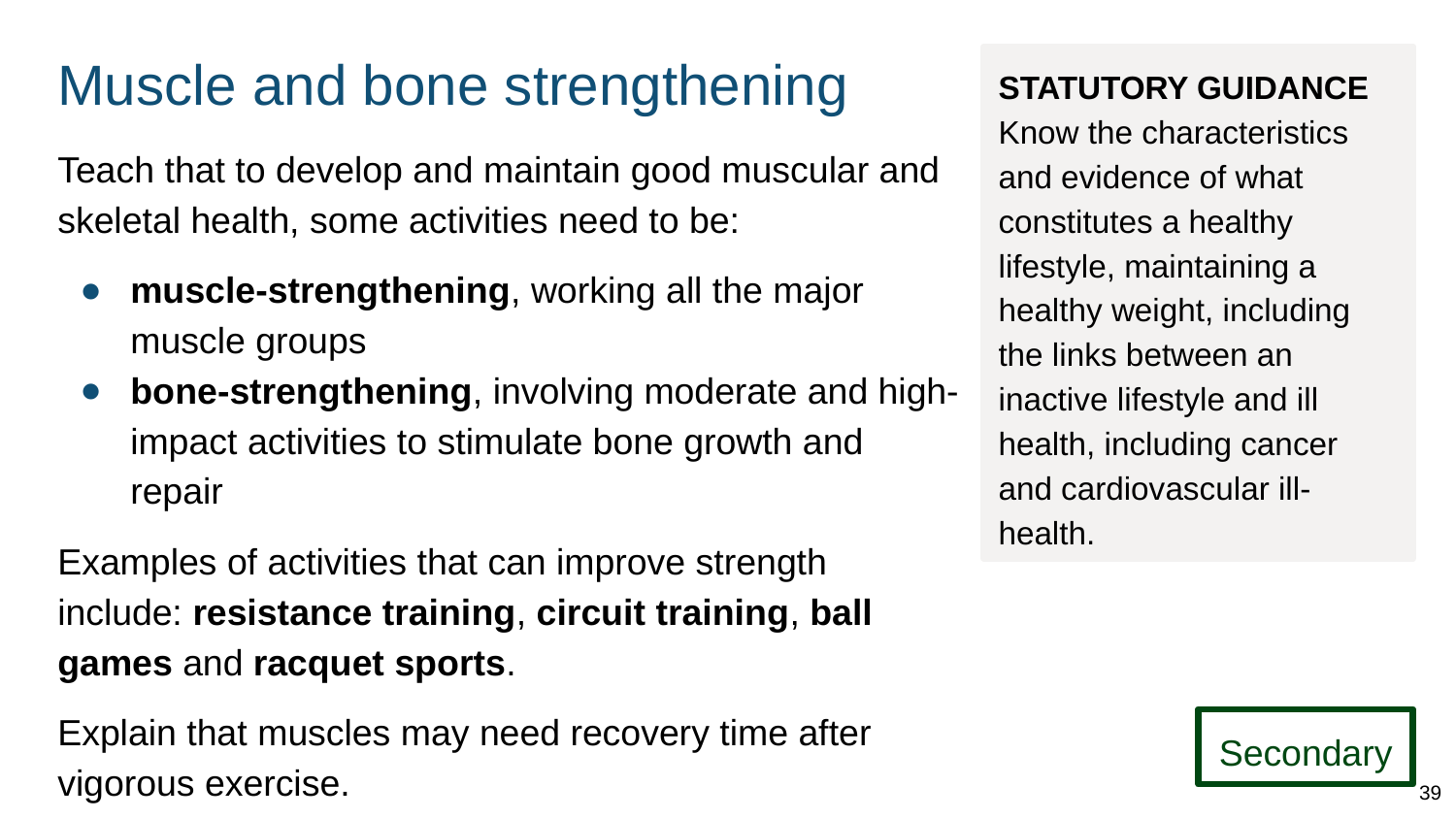

# Muscle and bone strengthening
STATUTORY GUIDANCE
Know the characteristics and evidence of what constitutes a healthy lifestyle, maintaining a healthy weight, including the links between an inactive lifestyle and ill health, including cancer and cardiovascular ill-health.

Teach that to develop and maintain good muscular and skeletal health, some activities need to be:
muscle-strengthening, working all the major muscle groups
bone-strengthening, involving moderate and high-impact activities to stimulate bone growth and repair
Examples of activities that can improve strength include: resistance training, circuit training, ball games and racquet sports.
Explain that muscles may need recovery time after vigorous exercise.
Secondary
39